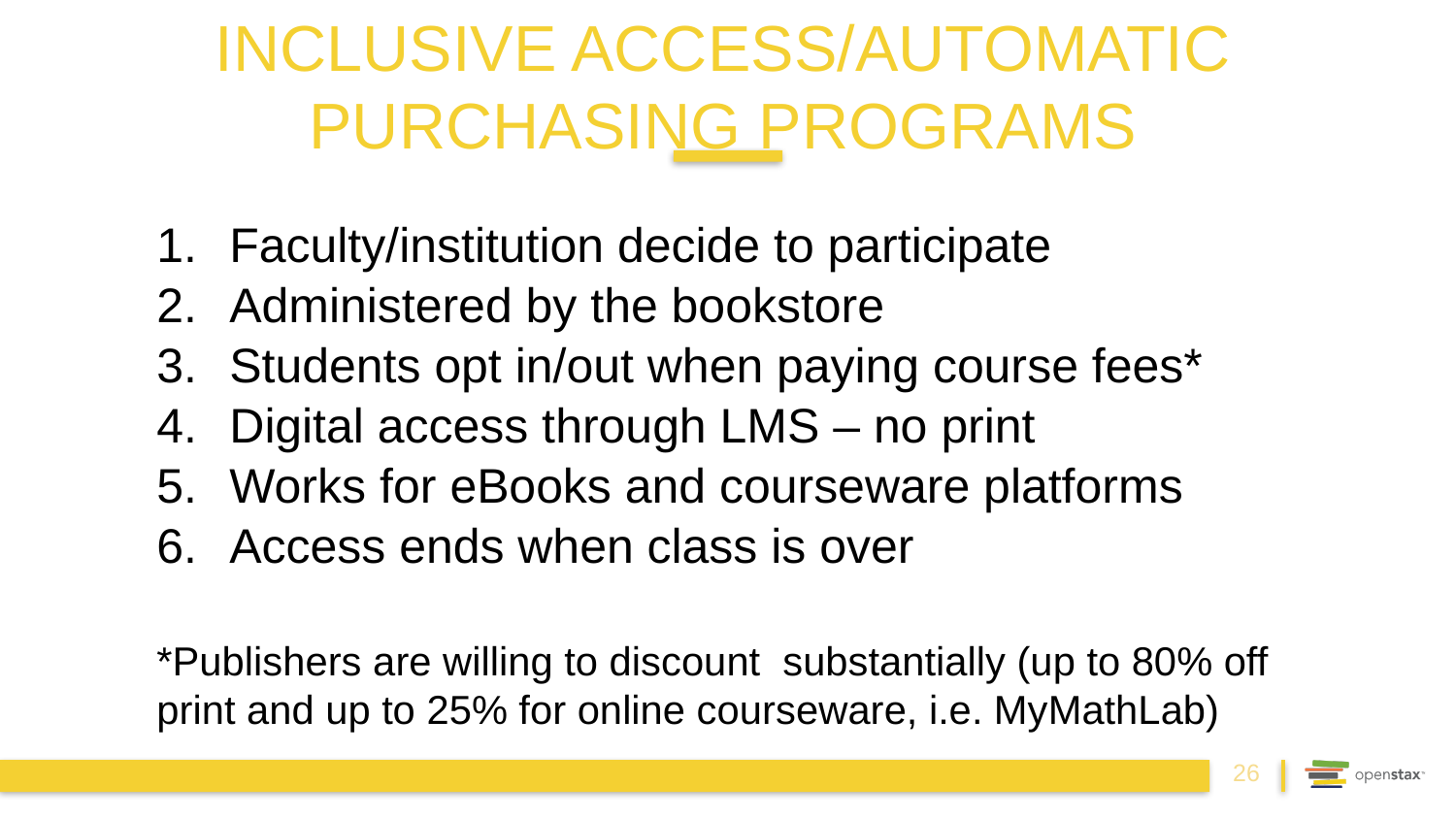

INCLUSIVE ACCESS/AUTOMATIC PURCHASING PROGRAMS
Faculty/institution decide to participate
Administered by the bookstore
Students opt in/out when paying course fees*
Digital access through LMS – no print
Works for eBooks and courseware platforms
Access ends when class is over

*Publishers are willing to discount  substantially (up to 80% off print and up to 25% for online courseware, i.e. MyMathLab)

26